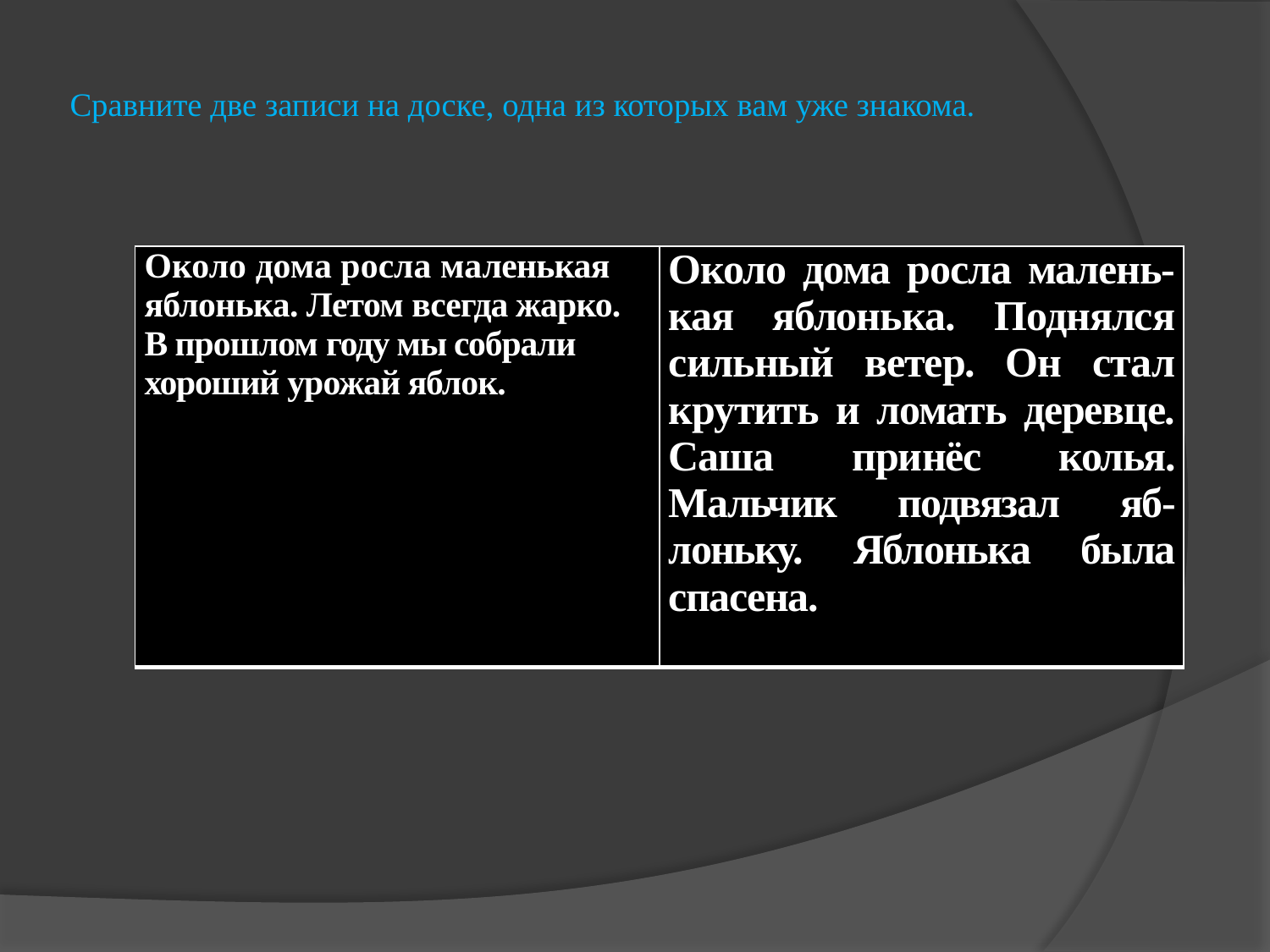

# Сравните две записи на доске, одна из которых вам уже знакома.
| Около дома росла ма­ленькая яблонька. Летом всегда жарко. В прошлом году мы собрали хороший урожай яблок. | Около дома росла малень- кая яблонь­ка. Поднялся сильный ветер. Он стал крутить и ломать деревце. Саша при­нёс колья. Мальчик подвязал яб-лоньку. Яблонька была спасена. |
| --- | --- |